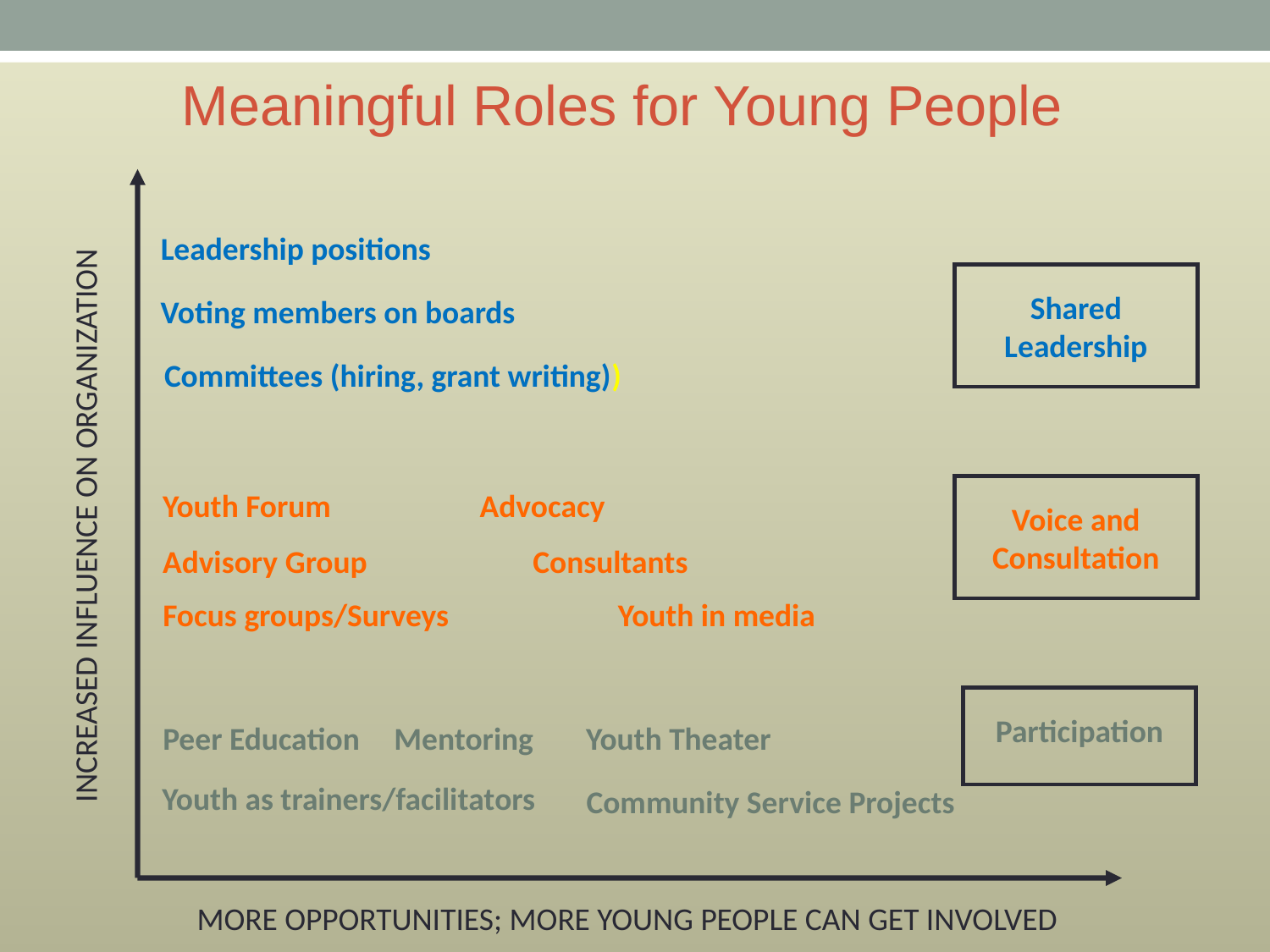

Meaningful Roles for Young People

Leadership positions
INCREASED INFLUENCE ON ORGANIZATION

Shared Leadership

Voting members on boards
  Committees (hiring, grant writing))

Voice and Consultation

Youth Forum
Advocacy
Advisory Group
Consultants
Focus groups/Surveys
Youth in media

Participation

Peer Education
Mentoring
Youth Theater
Youth as trainers/facilitators
Community Service Projects

MORE OPPORTUNITIES; MORE YOUNG PEOPLE CAN GET INVOLVED